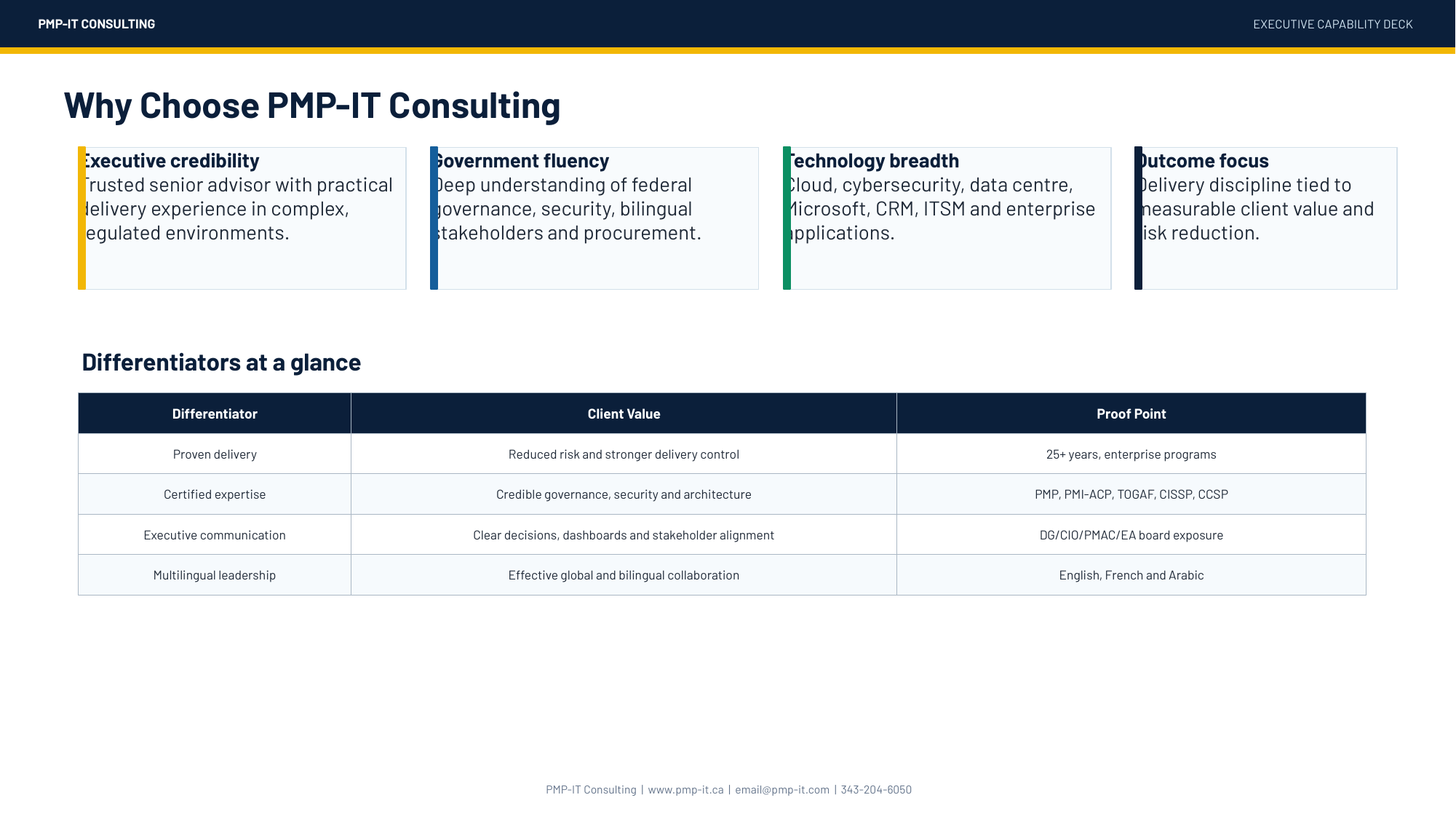

PMP-IT CONSULTING
EXECUTIVE CAPABILITY DECK

Why Choose PMP-IT Consulting
Executive credibility
Trusted senior advisor with practical delivery experience in complex, regulated environments.

Government fluency
Deep understanding of federal governance, security, bilingual stakeholders and procurement.

Technology breadth
Cloud, cybersecurity, data centre, Microsoft, CRM, ITSM and enterprise applications.

Outcome focus
Delivery discipline tied to measurable client value and risk reduction.

Differentiators at a glance
Differentiator
Client Value
Proof Point
Proven delivery
Reduced risk and stronger delivery control
25+ years, enterprise programs
Certified expertise
Credible governance, security and architecture
PMP, PMI-ACP, TOGAF, CISSP, CCSP
Executive communication
Clear decisions, dashboards and stakeholder alignment
DG/CIO/PMAC/EA board exposure
Multilingual leadership
Effective global and bilingual collaboration
English, French and Arabic
PMP-IT Consulting  |  www.pmp-it.ca  |  email@pmp-it.com  |  343-204-6050